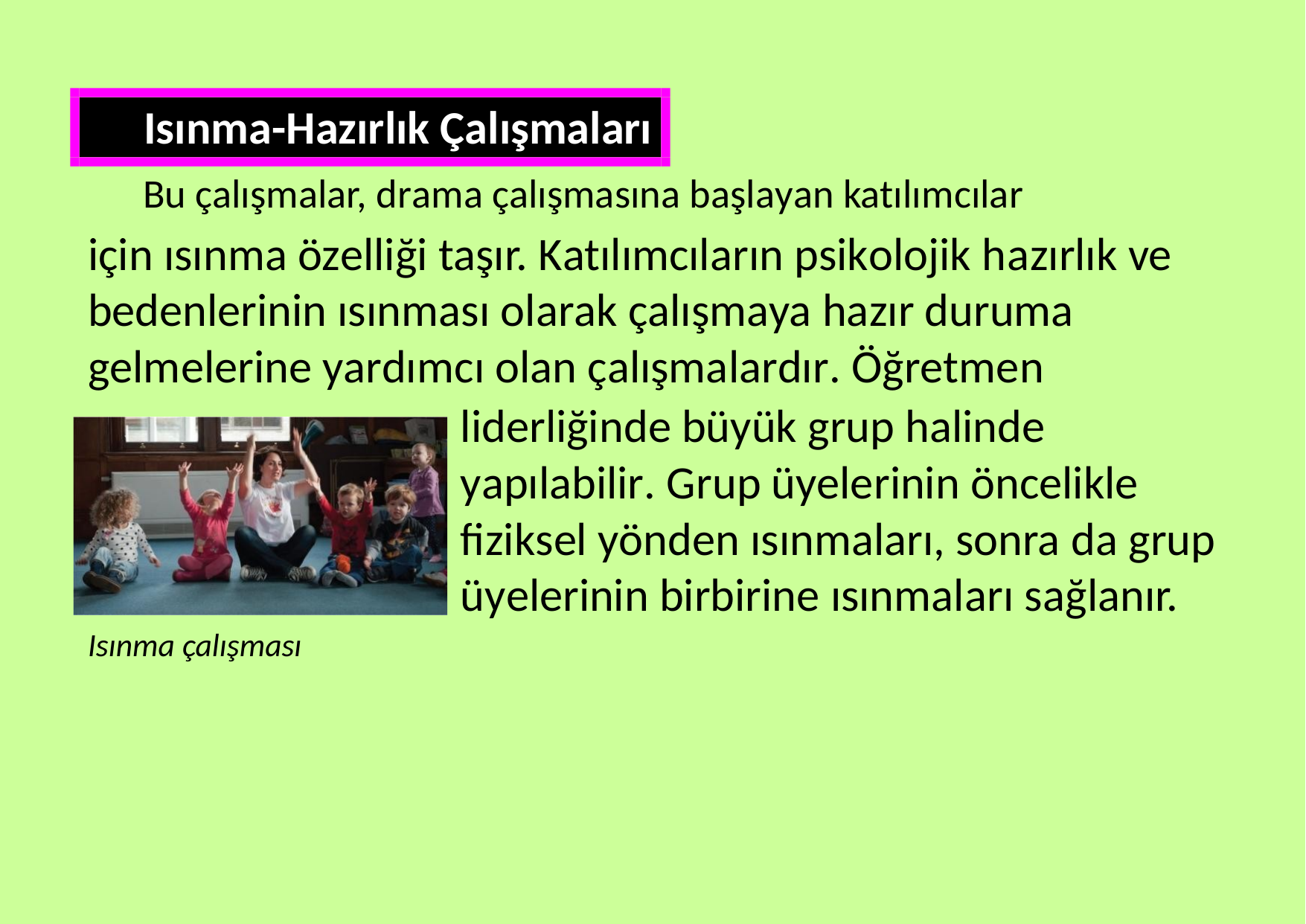

Isınma-Hazırlık Çalışmaları

Bu çalışmalar, drama çalışmasına başlayan katılımcılar
için ısınma özelliği taşır. Katılımcıların psikolojik hazırlık ve bedenlerinin ısınması olarak çalışmaya hazır duruma gelmelerine yardımcı olan çalışmalardır. Öğretmen
liderliğinde büyük grup halinde
yapılabilir. Grup üyelerinin öncelikle fiziksel yönden ısınmaları, sonra da grup üyelerinin birbirine ısınmaları sağlanır.
Isınma çalışması